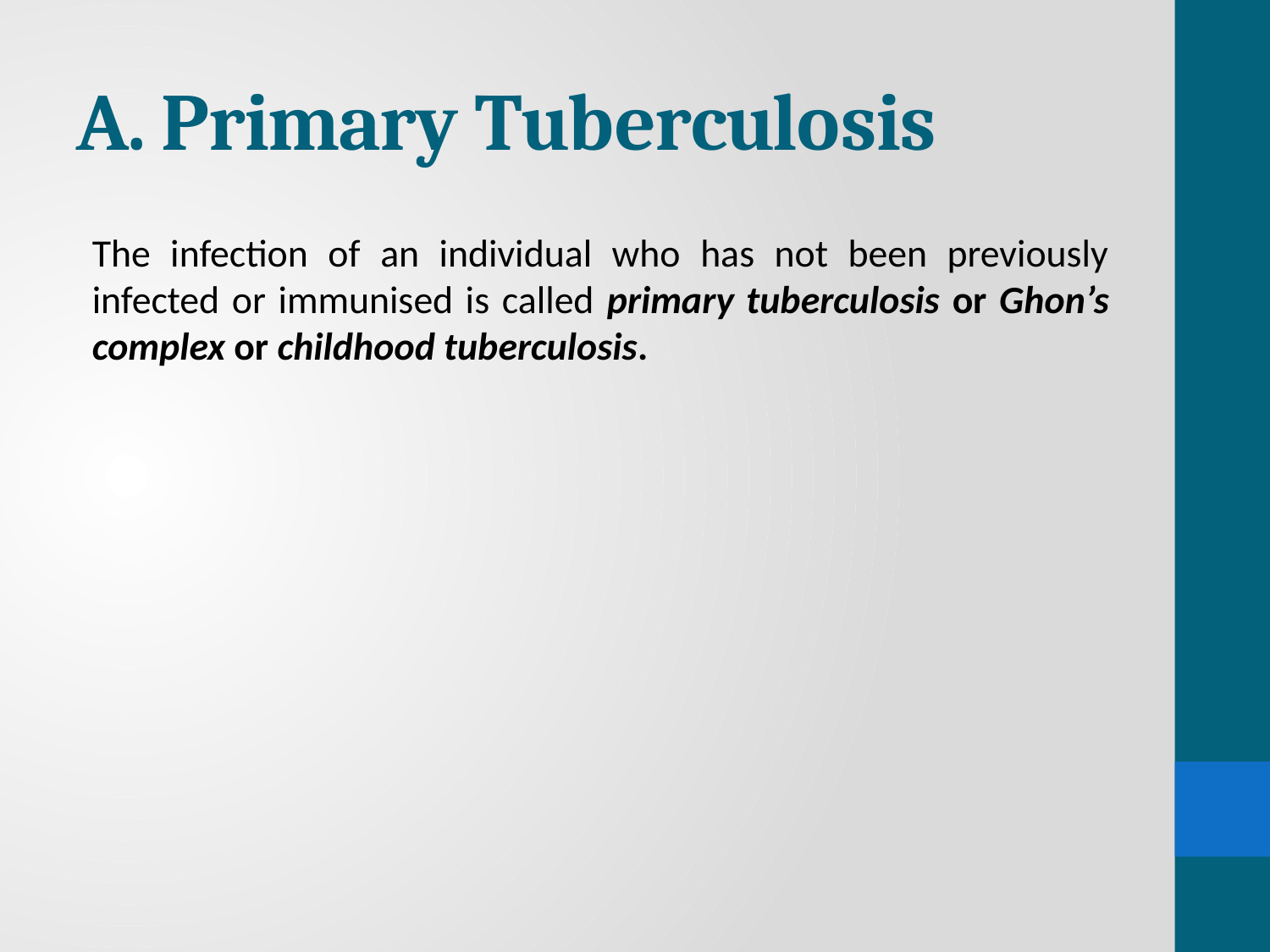

# A. Primary Tuberculosis
The infection of an individual who has not been previously infected or immunised is called primary tuberculosis or Ghon’s complex or childhood tuberculosis.